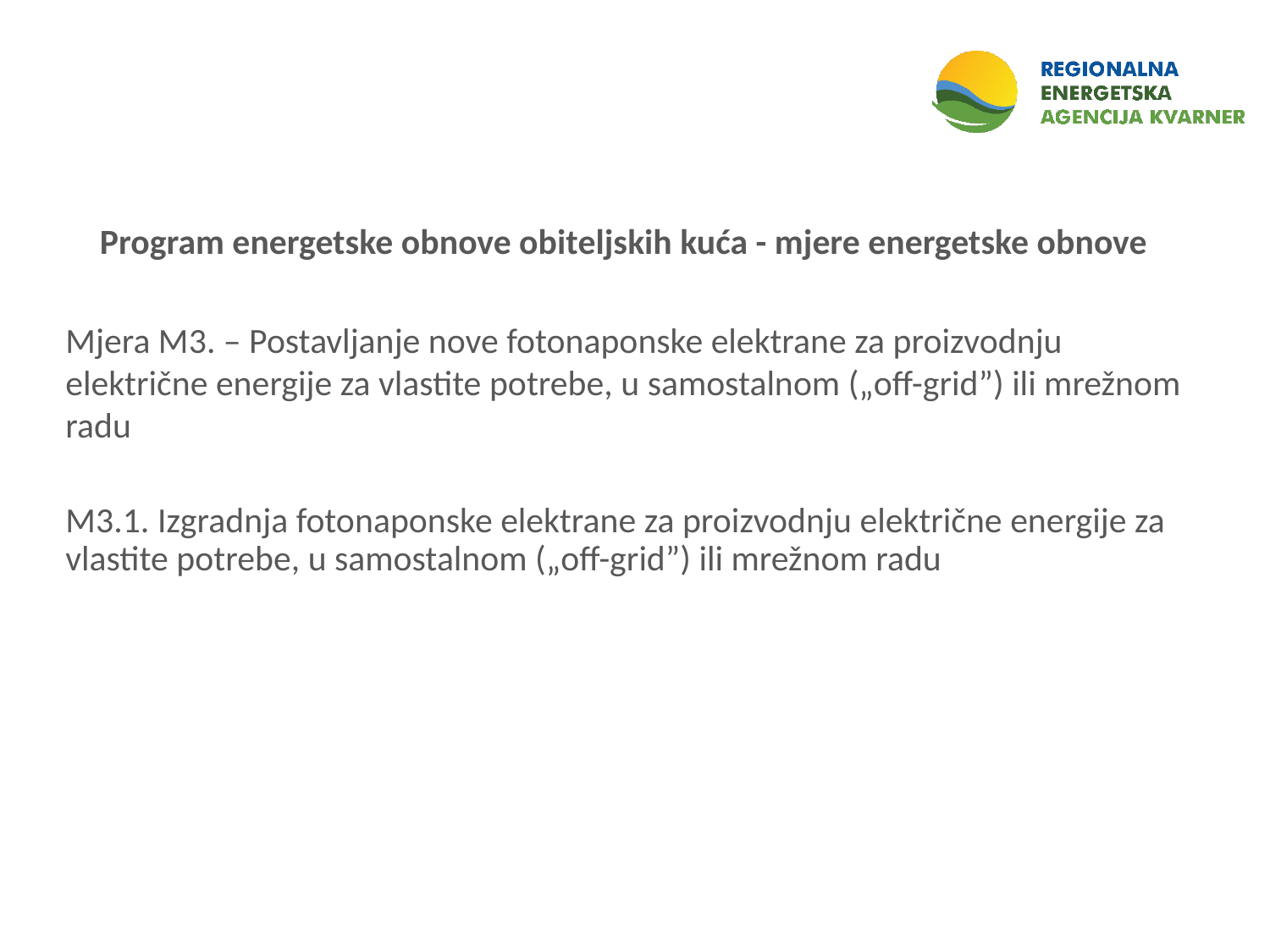

Program energetske obnove obiteljskih kuća - mjere energetske obnove
Mjera M3. – Postavljanje nove fotonaponske elektrane za proizvodnju električne energije za vlastite potrebe, u samostalnom („off-grid”) ili mrežnom radu

M3.1. Izgradnja fotonaponske elektrane za proizvodnju električne energije za vlastite potrebe, u samostalnom („off-grid”) ili mrežnom radu